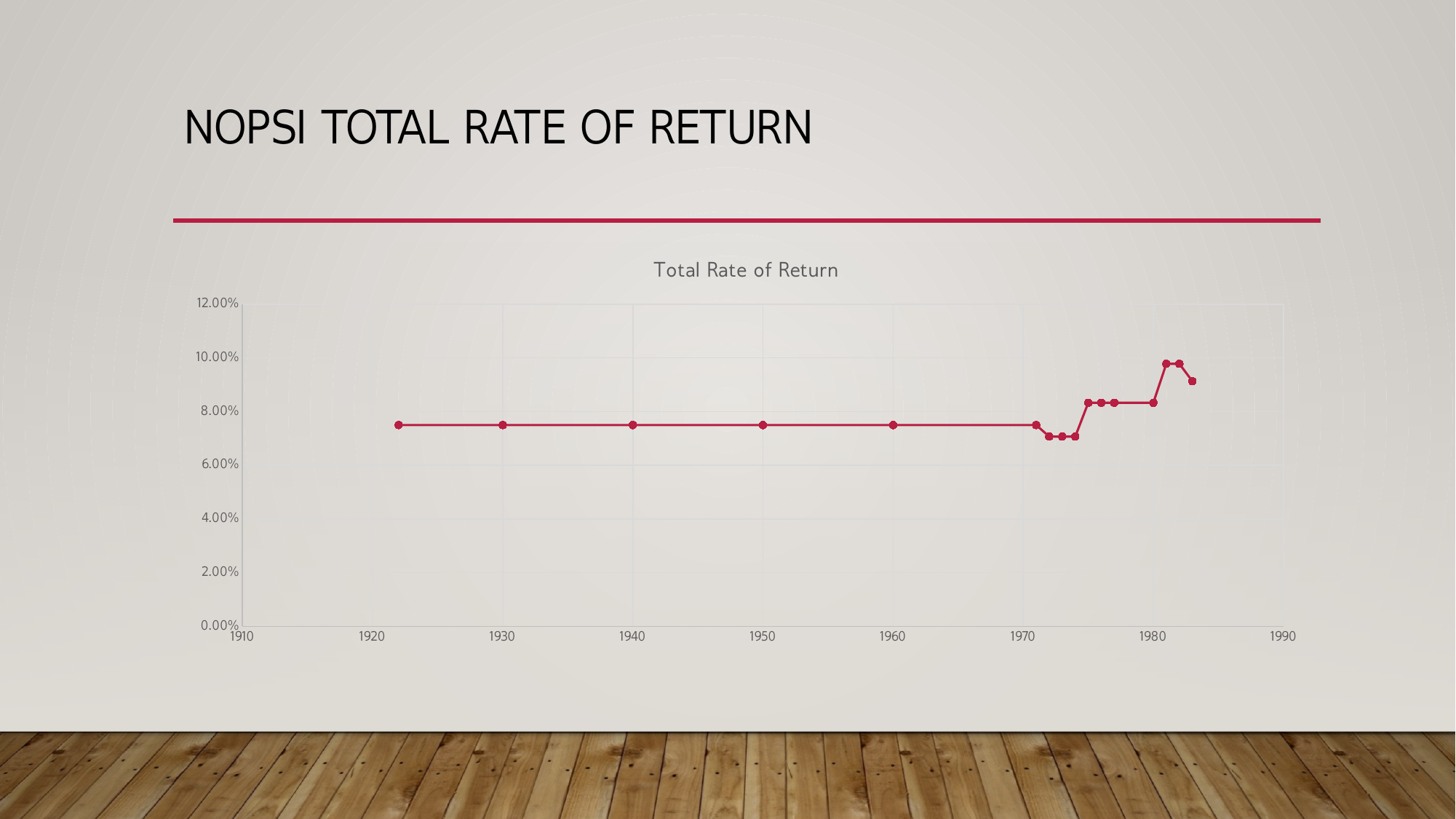

# NOPSI Total Rate of Return

### Chart:

| Category | Total Rate of Return |
|---|---|